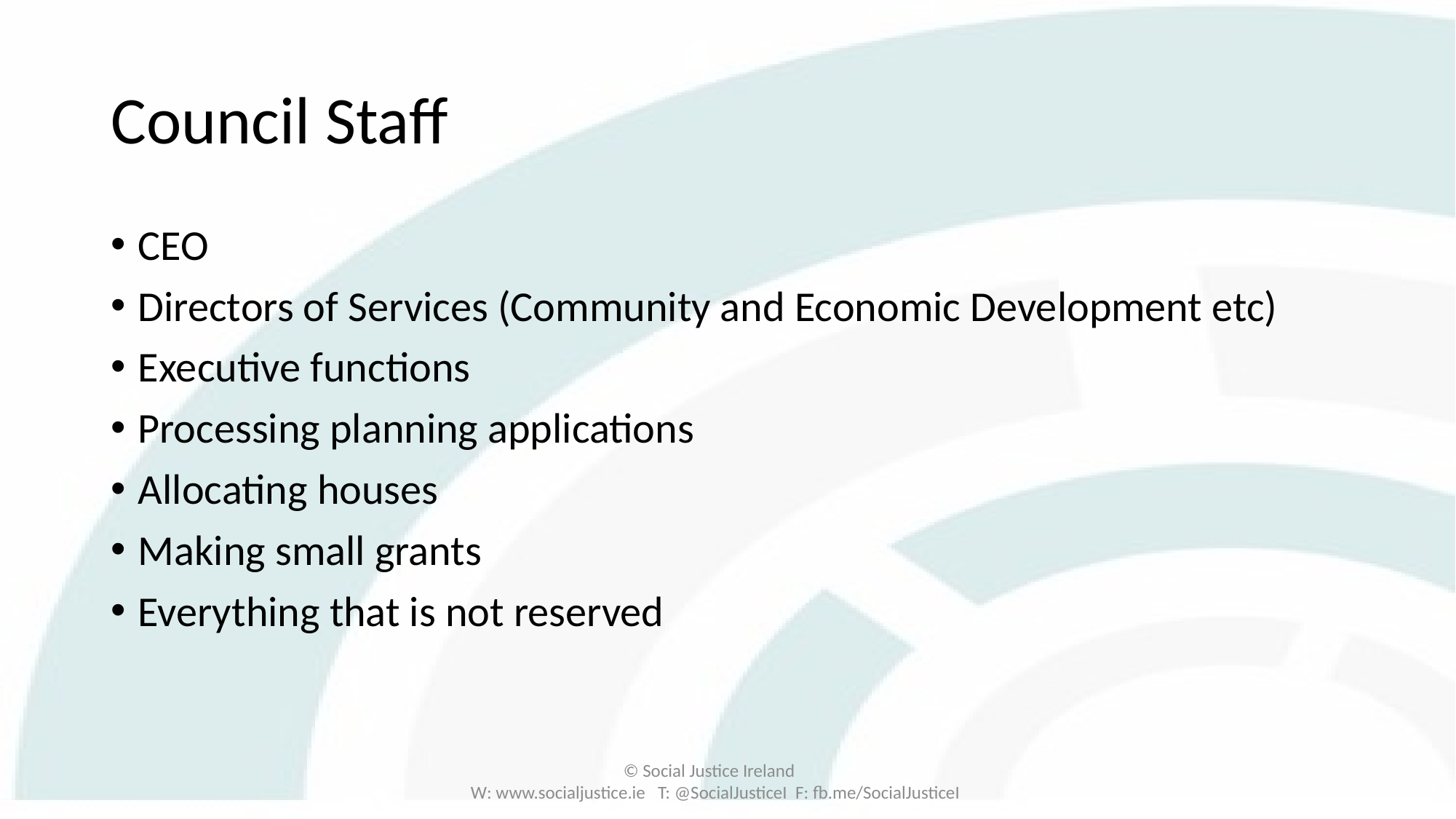

# Council Staff
CEO
Directors of Services (Community and Economic Development etc)
Executive functions
Processing planning applications
Allocating houses
Making small grants
Everything that is not reserved

© Social Justice Ireland
W: www.socialjustice.ie   T: @SocialJusticeI  F: fb.me/SocialJusticeI